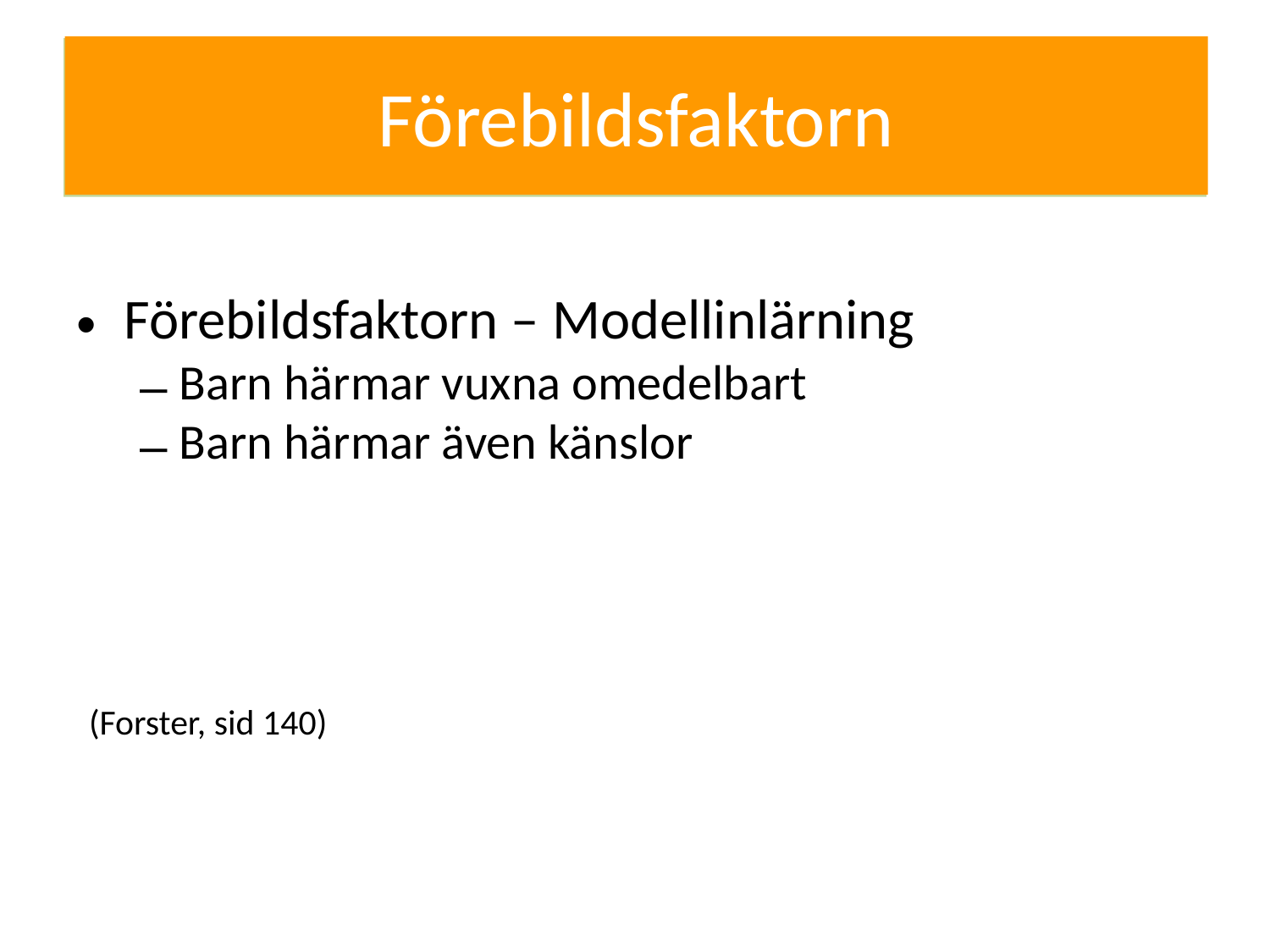

Förebildsfaktorn
# Stress och ilska

Förebildsfaktorn – Modellinlärning
Barn härmar vuxna omedelbart
Barn härmar även känslor

 (Forster, sid 140)